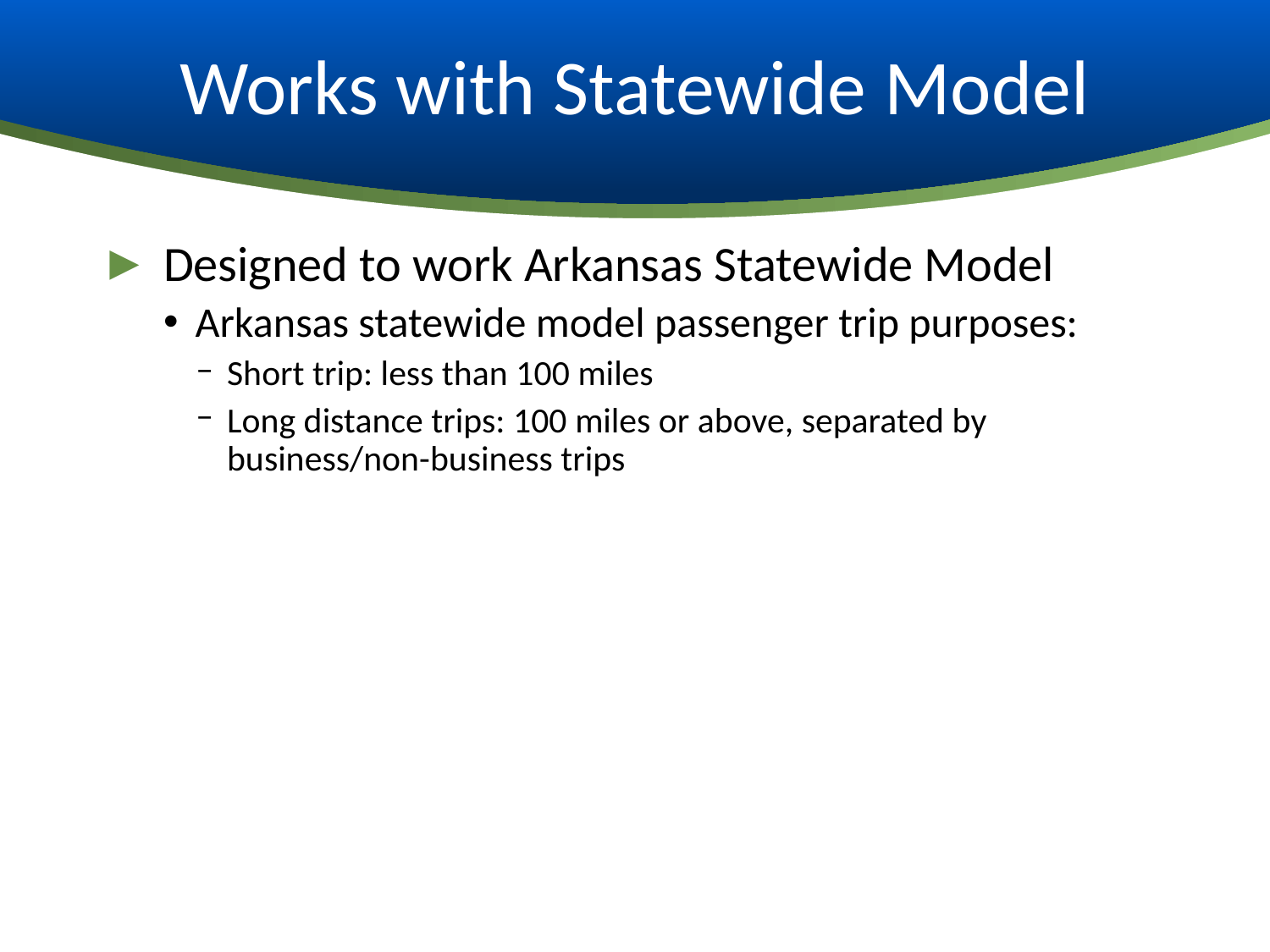

# Works with Statewide Model
Designed to work Arkansas Statewide Model
Arkansas statewide model passenger trip purposes:
Short trip: less than 100 miles
Long distance trips: 100 miles or above, separated by business/non-business trips